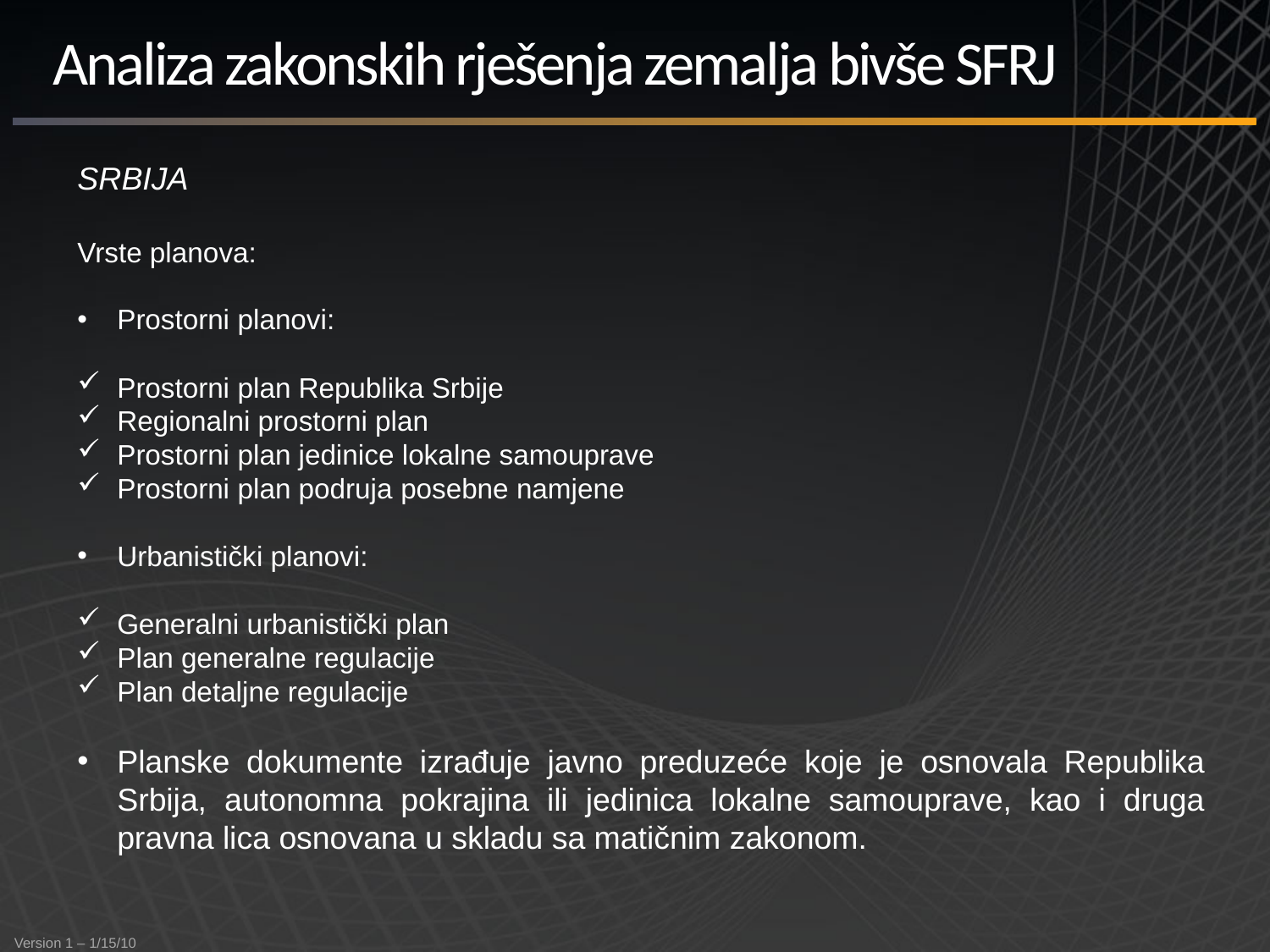

# Analiza zakonskih rješenja zemalja bivše SFRJ
SRBIJA

Vrste planova:

Prostorni planovi:

Prostorni plan Republika Srbije
Regionalni prostorni plan
Prostorni plan jedinice lokalne samouprave
Prostorni plan podruja posebne namjene

Urbanistički planovi:

Generalni urbanistički plan
Plan generalne regulacije
Plan detaljne regulacije

Planske dokumente izrađuje javno preduzeće koje je osnovala Republika Srbija, autonomna pokrajina ili jedinica lokalne samouprave, kao i druga pravna lica osnovana u skladu sa matičnim zakonom.